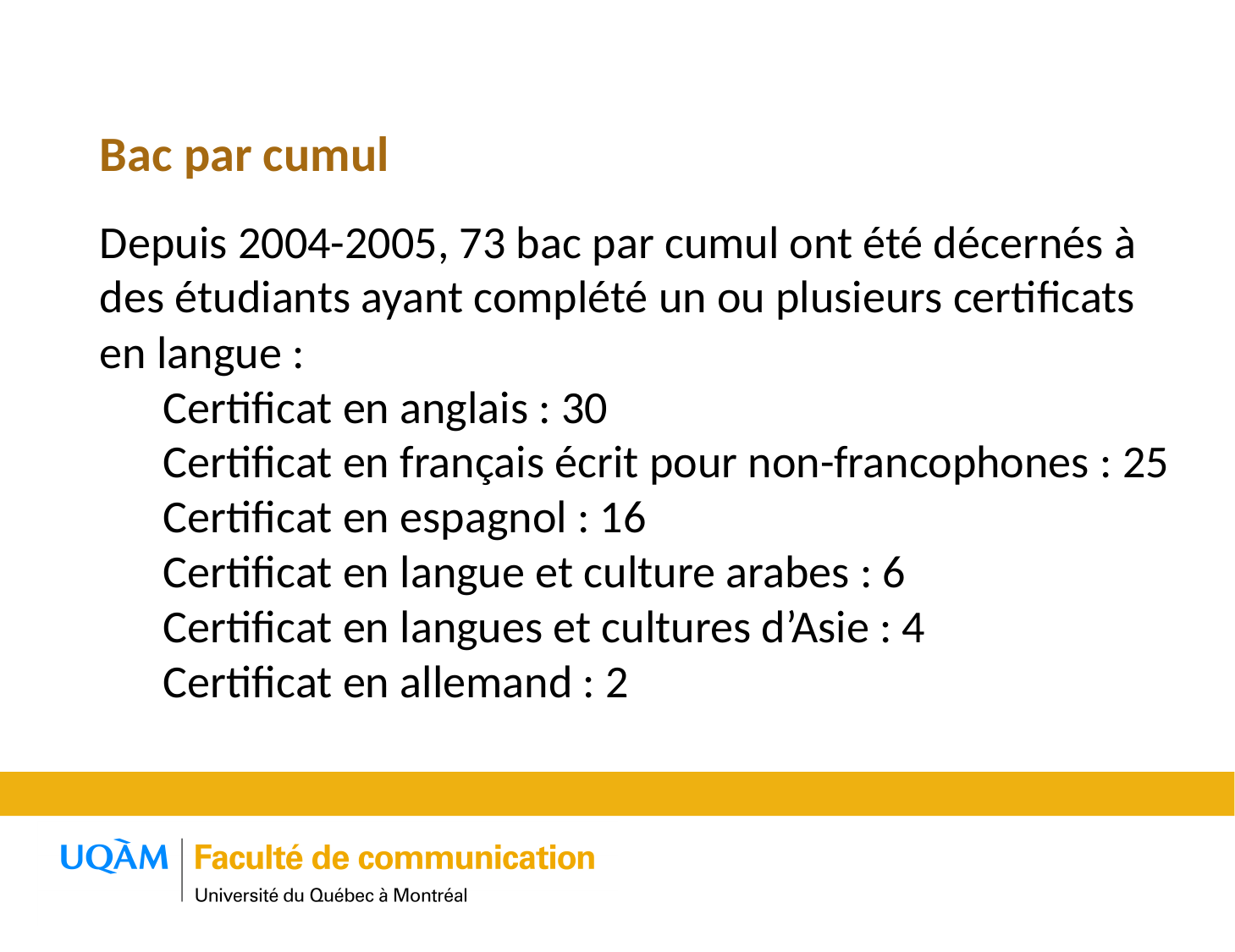

Bac par cumul
Depuis 2004-2005, 73 bac par cumul ont été décernés à des étudiants ayant complété un ou plusieurs certificats en langue :
Certificat en anglais : 30
Certificat en français écrit pour non-francophones : 25
Certificat en espagnol : 16
Certificat en langue et culture arabes : 6
Certificat en langues et cultures d’Asie : 4
Certificat en allemand : 2